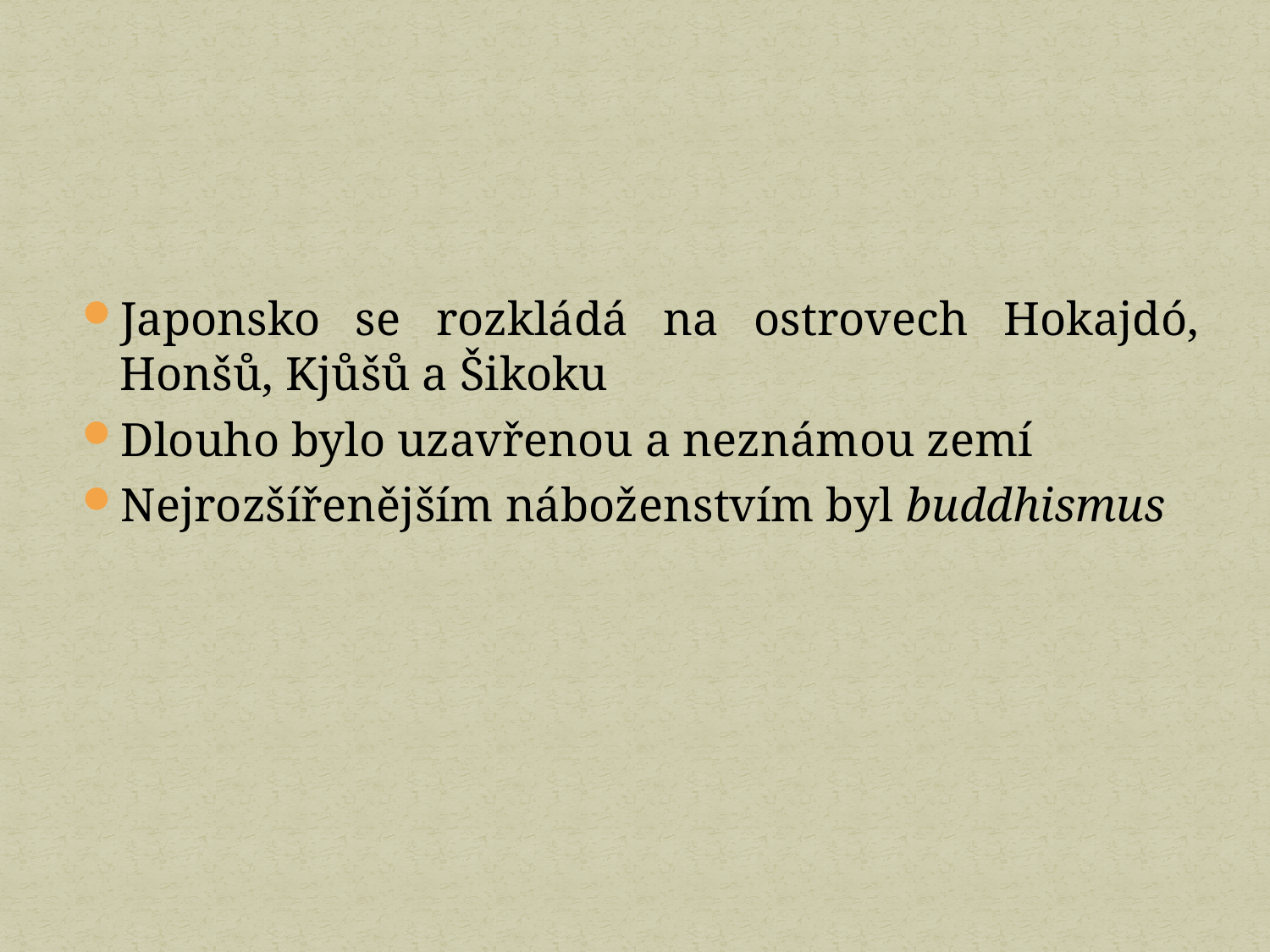

Japonsko se rozkládá na ostrovech Hokajdó, Honšů, Kjůšů a Šikoku
Dlouho bylo uzavřenou a neznámou zemí
Nejrozšířenějším náboženstvím byl buddhismus